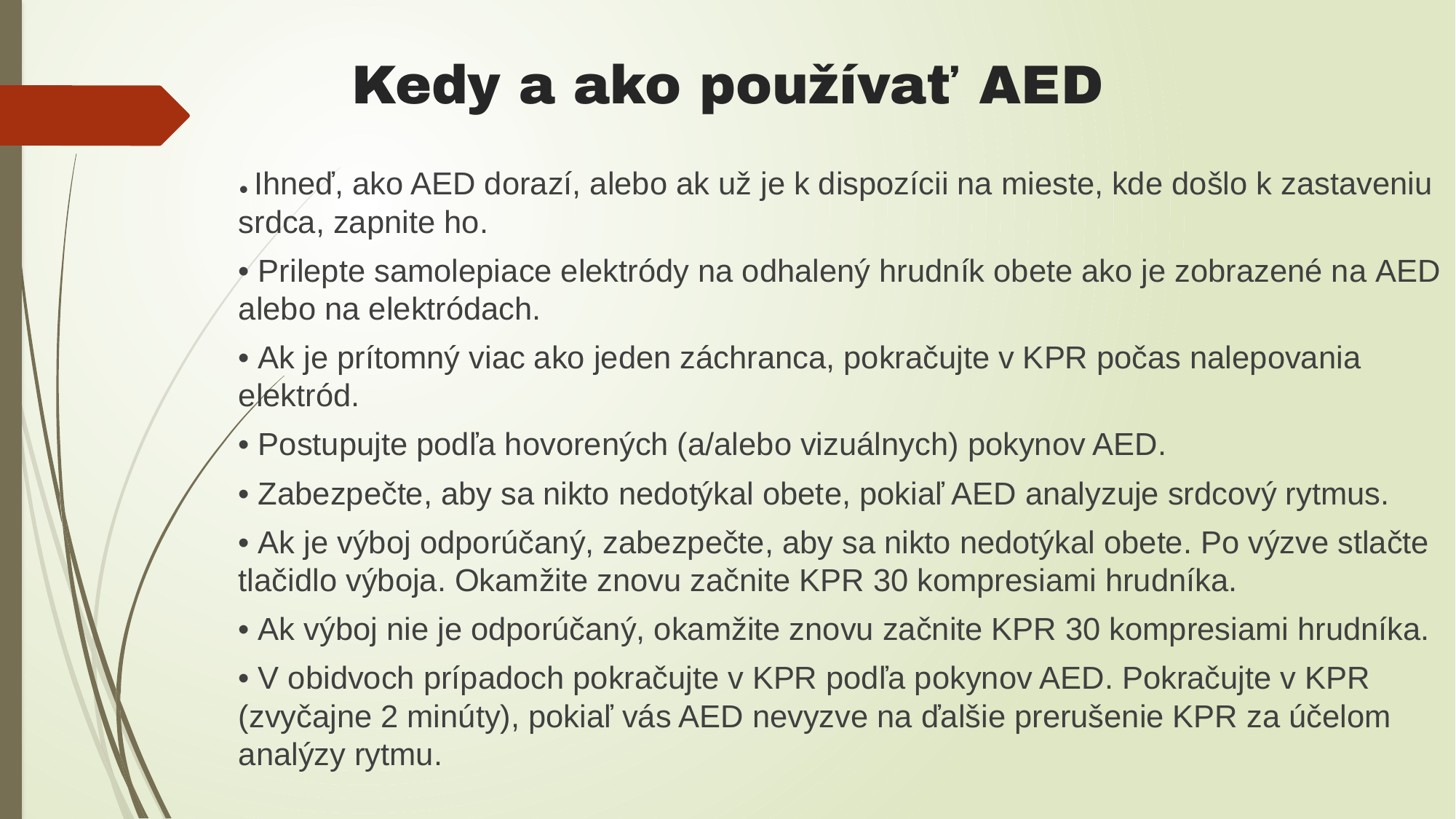

# Kedy a ako používať AED
• Ihneď, ako AED dorazí, alebo ak už je k dispozícii na mieste, kde došlo k zastaveniu srdca, zapnite ho.
• Prilepte samolepiace elektródy na odhalený hrudník obete ako je zobrazené na AED alebo na elektródach.
• Ak je prítomný viac ako jeden záchranca, pokračujte v KPR počas nalepovania elektród.
• Postupujte podľa hovorených (a/alebo vizuálnych) pokynov AED.
• Zabezpečte, aby sa nikto nedotýkal obete, pokiaľ AED analyzuje srdcový rytmus.
• Ak je výboj odporúčaný, zabezpečte, aby sa nikto nedotýkal obete. Po výzve stlačte tlačidlo výboja. Okamžite znovu začnite KPR 30 kompresiami hrudníka.
• Ak výboj nie je odporúčaný, okamžite znovu začnite KPR 30 kompresiami hrudníka.
• V obidvoch prípadoch pokračujte v KPR podľa pokynov AED. Pokračujte v KPR (zvyčajne 2 minúty), pokiaľ vás AED nevyzve na ďalšie prerušenie KPR za účelom analýzy rytmu.